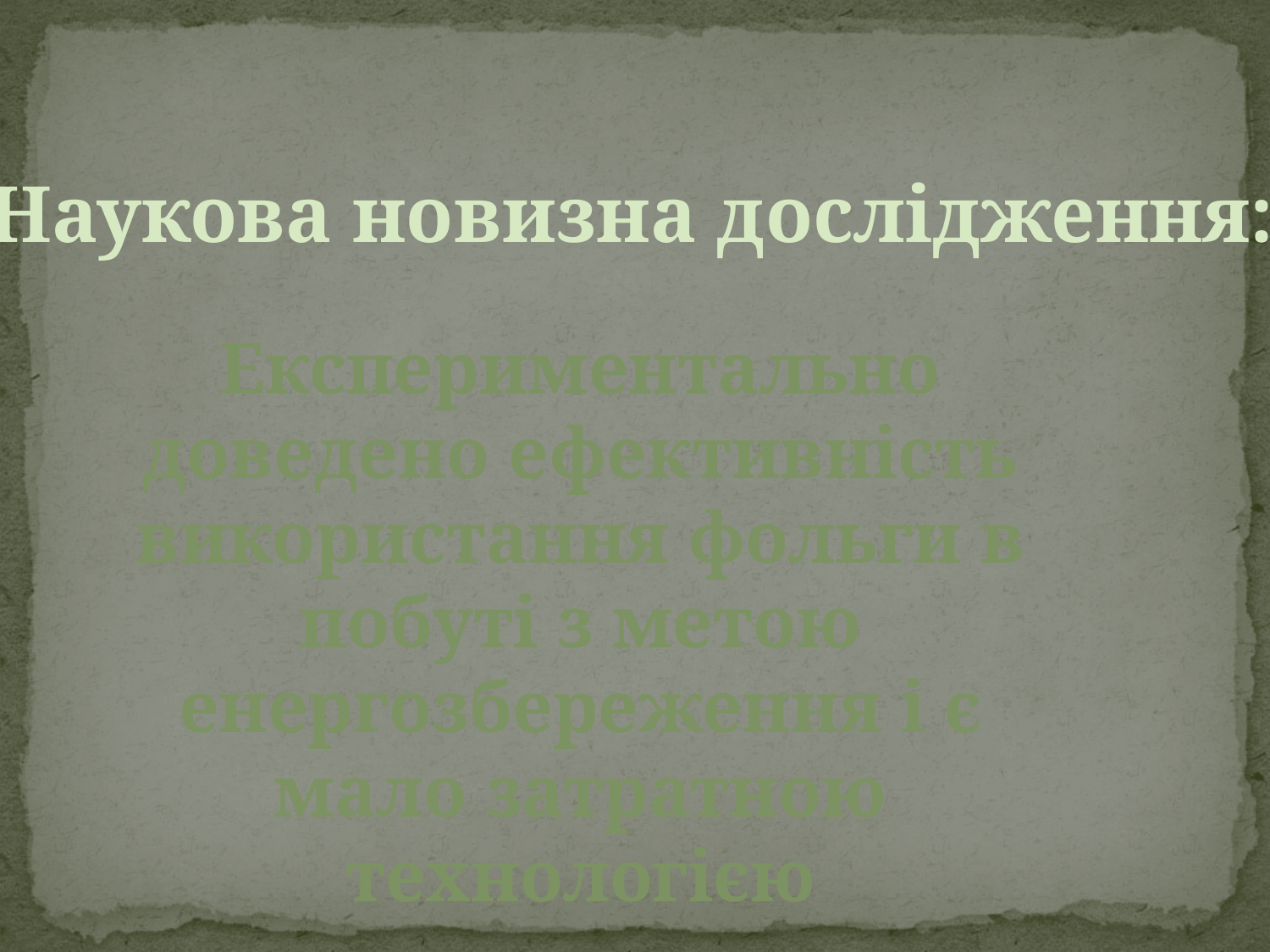

Наукова новизна дослідження:
Експериментально доведено ефективність
використання фольги в побуті з метою енергозбереження і є мало затратною технологією